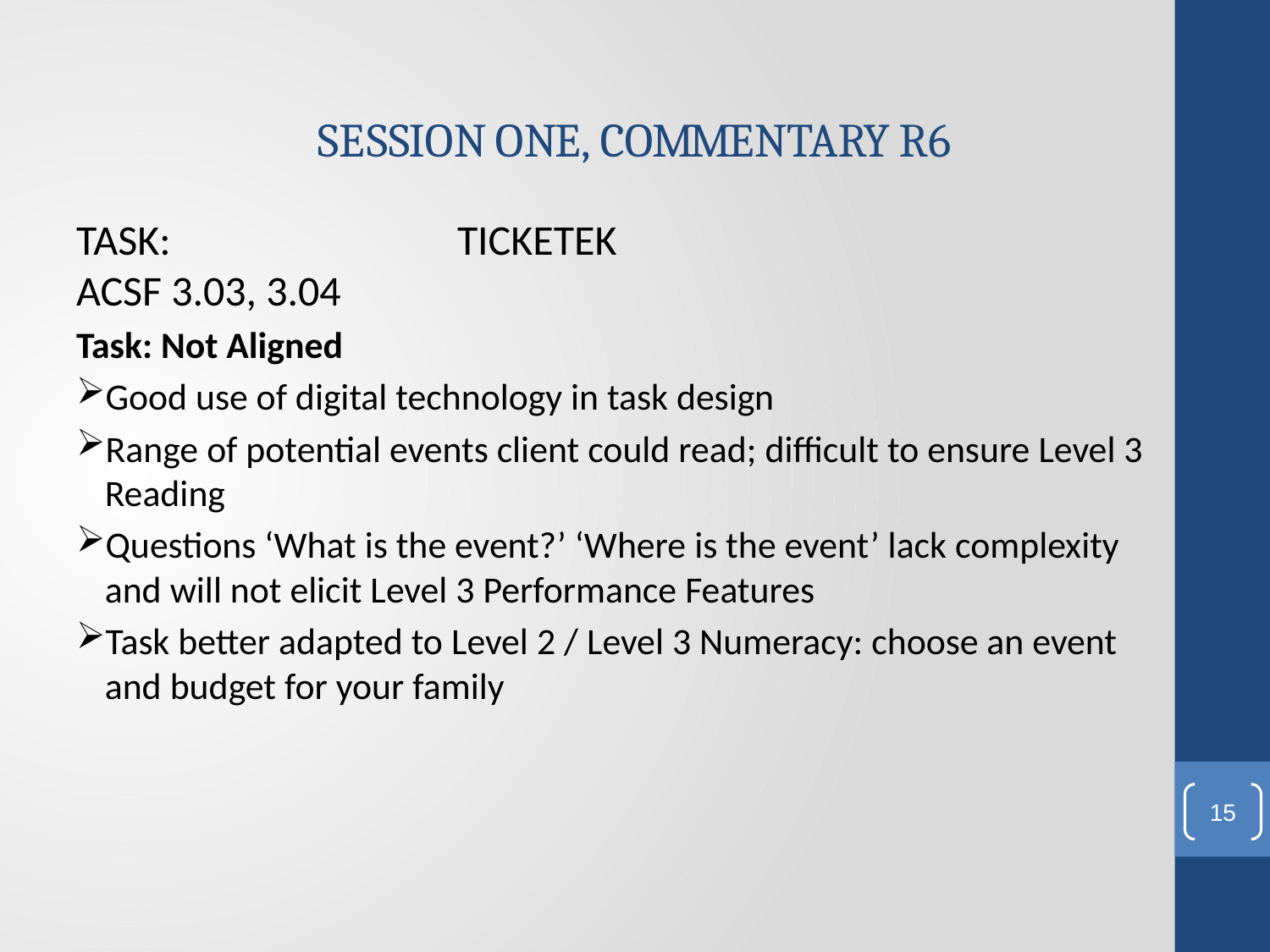

# SESSION ONE, COMMENTARY R6
TASK:			TICKETEK				ACSF 3.03, 3.04
Task: Not Aligned
Good use of digital technology in task design
Range of potential events client could read; difficult to ensure Level 3 Reading
Questions ‘What is the event?’ ‘Where is the event’ lack complexity and will not elicit Level 3 Performance Features
Task better adapted to Level 2 / Level 3 Numeracy: choose an event and budget for your family
15